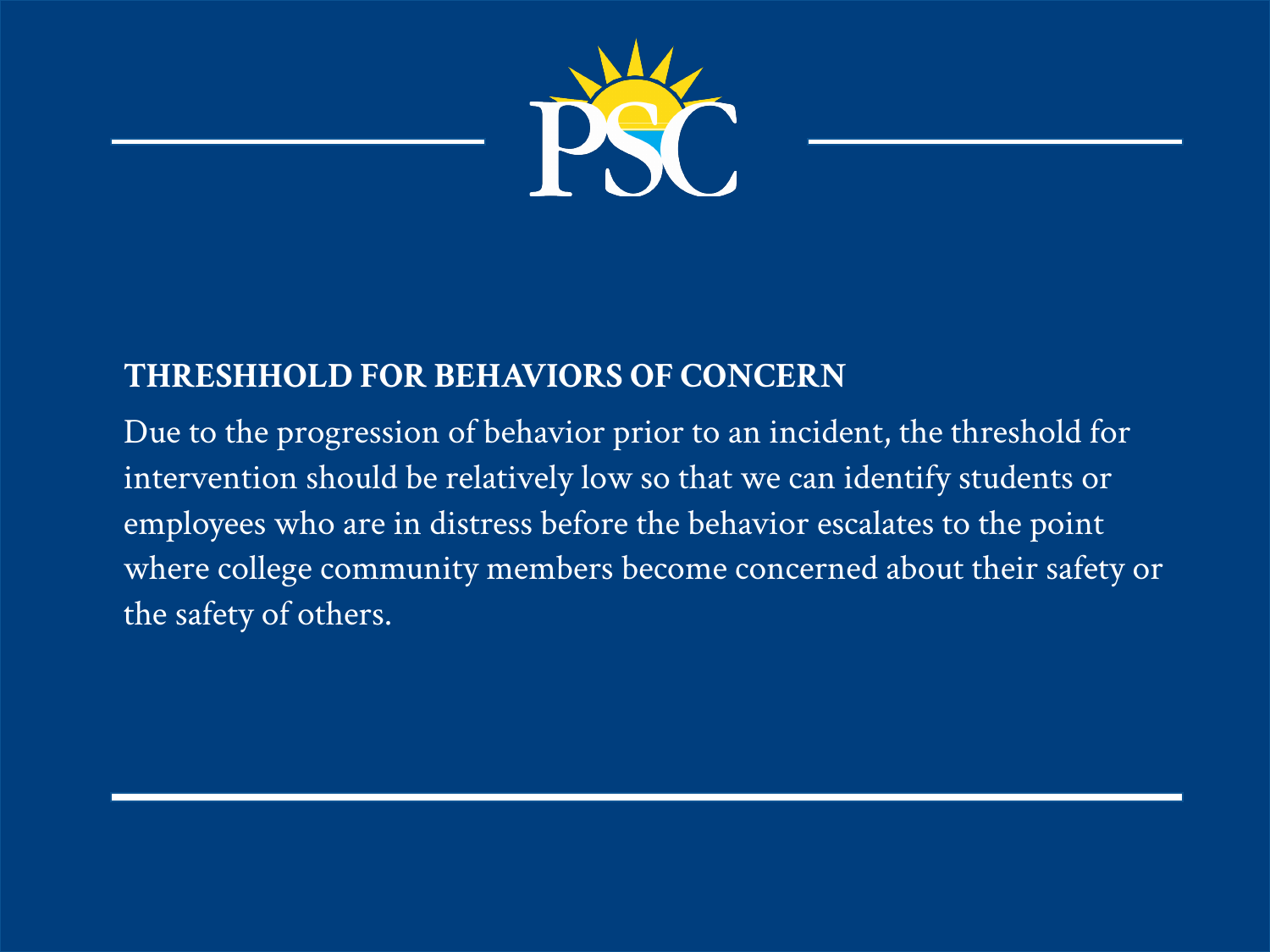

THRESHHOLD FOR BEHAVIORS OF CONCERN
Due to the progression of behavior prior to an incident, the threshold for intervention should be relatively low so that we can identify students or employees who are in distress before the behavior escalates to the point where college community members become concerned about their safety or the safety of others.